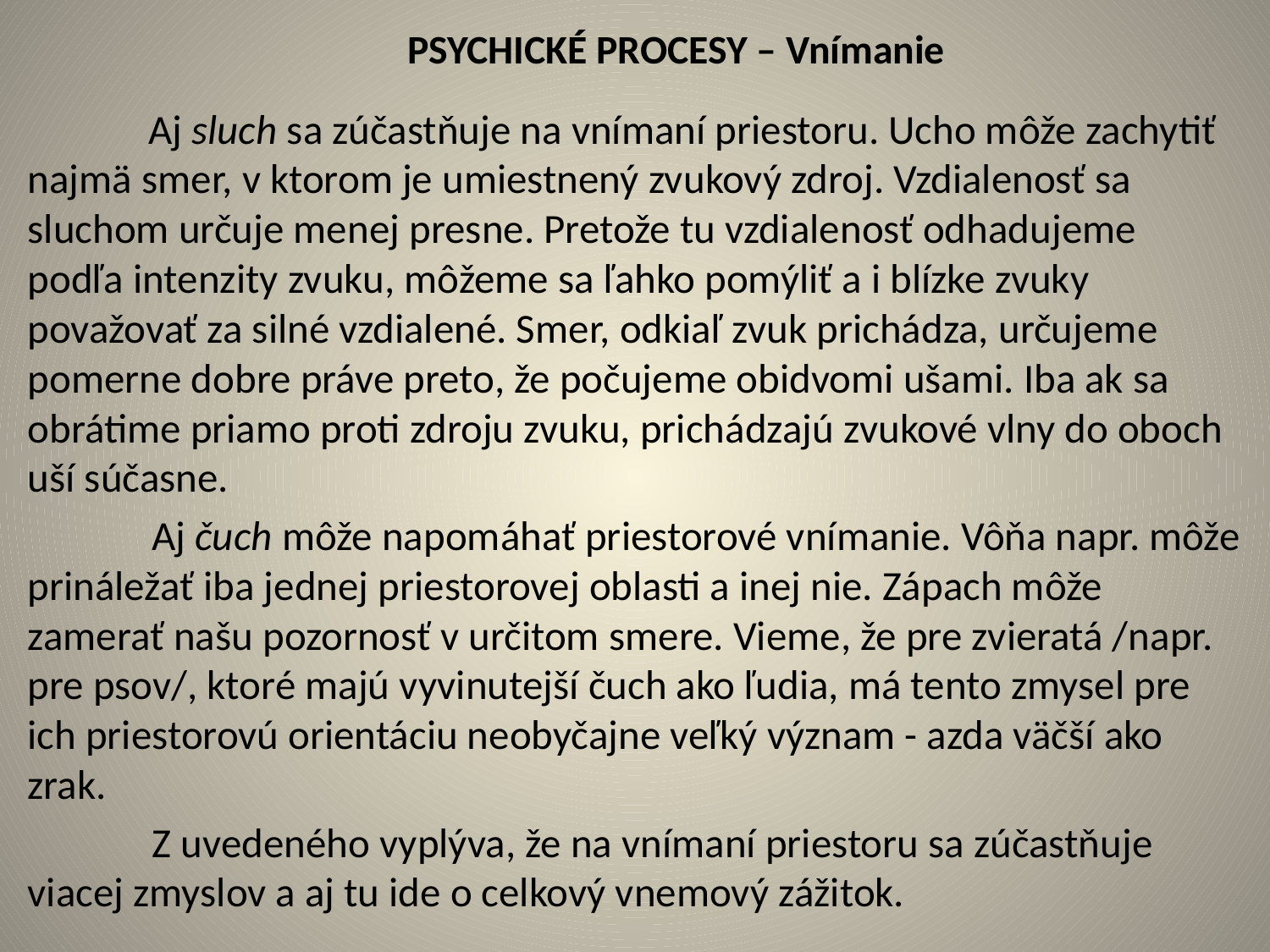

# PSYCHICKÉ PROCESY – Vnímanie
             Aj sluch sa zúčastňuje na vnímaní priestoru. Ucho môže zachytiť najmä smer, v ktorom je umiestnený zvukový zdroj. Vzdialenosť sa sluchom určuje menej presne. Pretože tu vzdialenosť odhadujeme podľa intenzity zvuku, môžeme sa ľahko pomýliť a i blízke zvuky považovať za silné vzdialené. Smer, odkiaľ zvuk prichádza, určujeme pomerne dobre práve preto, že počujeme obidvomi ušami. Iba ak sa obrátime priamo proti zdroju zvuku, prichádzajú zvukové vlny do oboch uší súčasne.
	Aj čuch môže napomáhať priestorové vnímanie. Vôňa napr. môže prináležať iba jednej priestorovej oblasti a inej nie. Zápach môže zamerať našu pozornosť v určitom smere. Vieme, že pre zvieratá /napr. pre psov/, ktoré majú vyvinutejší čuch ako ľudia, má tento zmysel pre ich priestorovú orientáciu neobyčajne veľký význam - azda väčší ako zrak.
	Z uvedeného vyplýva, že na vnímaní priestoru sa zúčastňuje viacej zmyslov a aj tu ide o celkový vnemový zážitok.